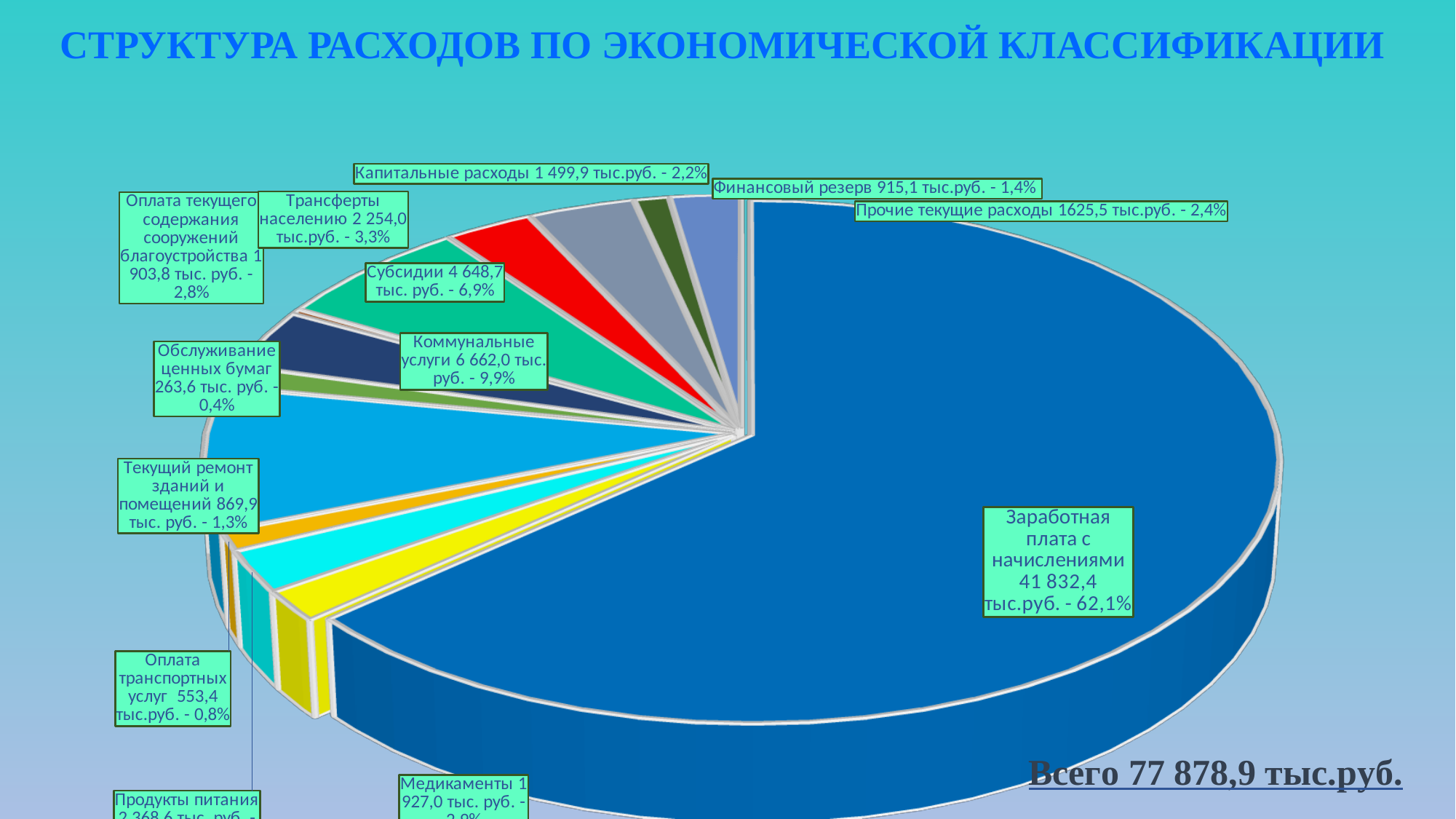

# СТРУКТУРА РАСХОДОВ ПО ЭКОНОМИЧЕСКОЙ КЛАССИФИКАЦИИ

[unsupported chart]